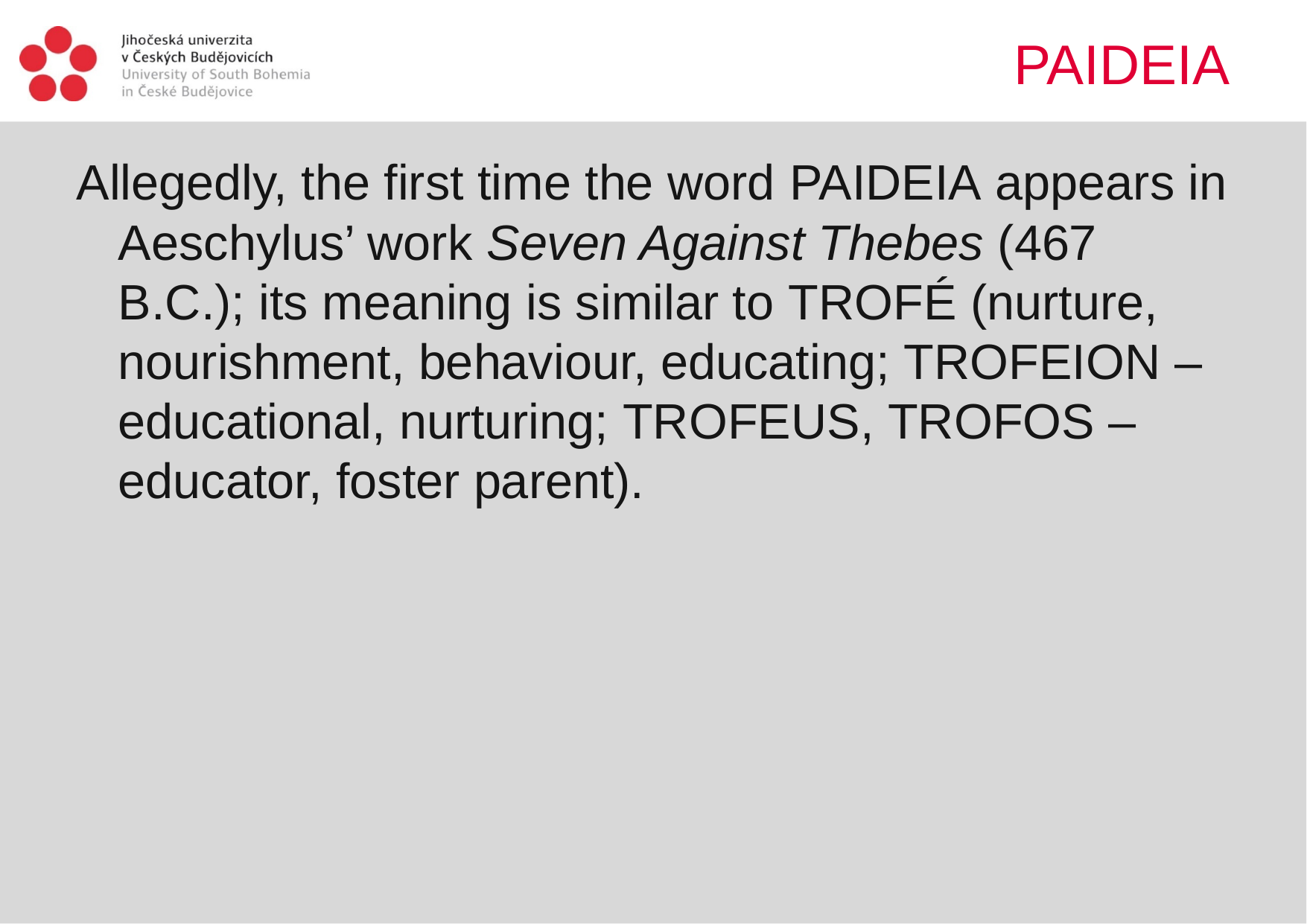

# PAIDEIA
Allegedly, the first time the word paideia appears in Aeschylus’ work Seven Against Thebes (467 B.C.); its meaning is similar to trofé (nurture, nourishment, behaviour, educating; trofeion – educational, nurturing; trofeus, trofos – educator, foster parent).